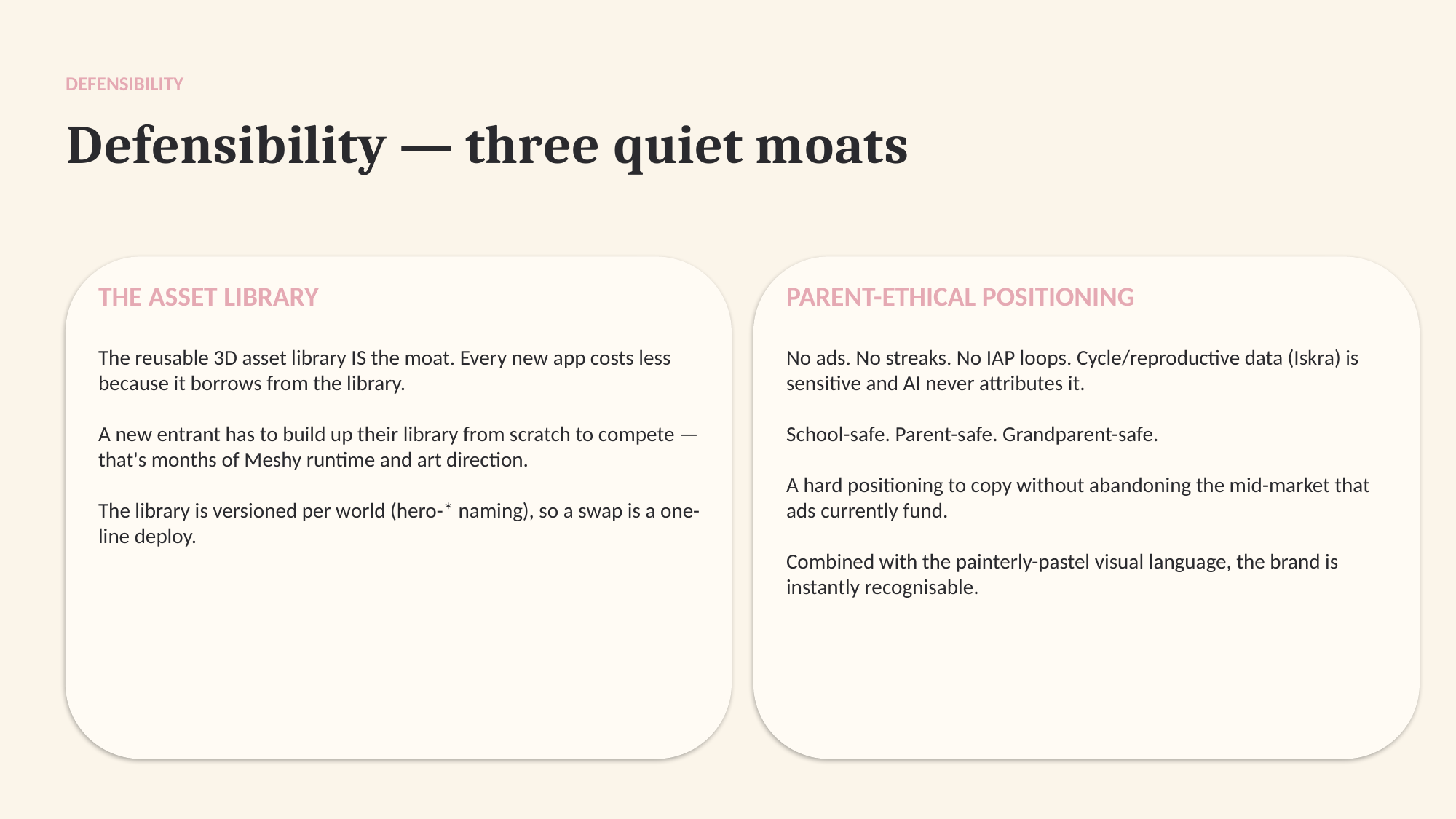

DEFENSIBILITY
Defensibility — three quiet moats

THE ASSET LIBRARY
PARENT-ETHICAL POSITIONING
The reusable 3D asset library IS the moat. Every new app costs less because it borrows from the library.

A new entrant has to build up their library from scratch to compete — that's months of Meshy runtime and art direction.

The library is versioned per world (hero-* naming), so a swap is a one-line deploy.
No ads. No streaks. No IAP loops. Cycle/reproductive data (Iskra) is sensitive and AI never attributes it.

School-safe. Parent-safe. Grandparent-safe.

A hard positioning to copy without abandoning the mid-market that ads currently fund.

Combined with the painterly-pastel visual language, the brand is instantly recognisable.